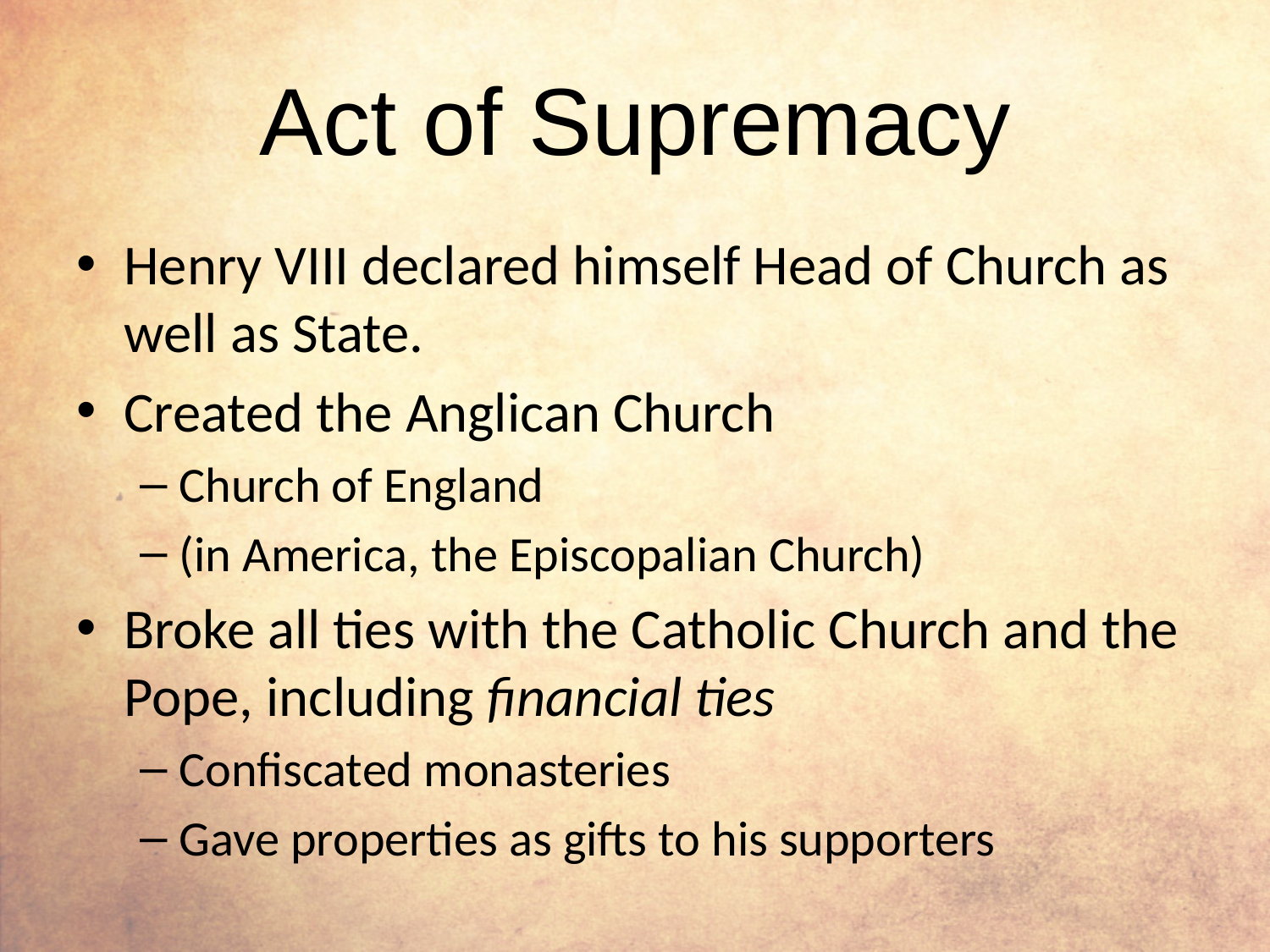

# Act of Supremacy
Henry VIII declared himself Head of Church as well as State.
Created the Anglican Church
Church of England
(in America, the Episcopalian Church)
Broke all ties with the Catholic Church and the Pope, including financial ties
Confiscated monasteries
Gave properties as gifts to his supporters